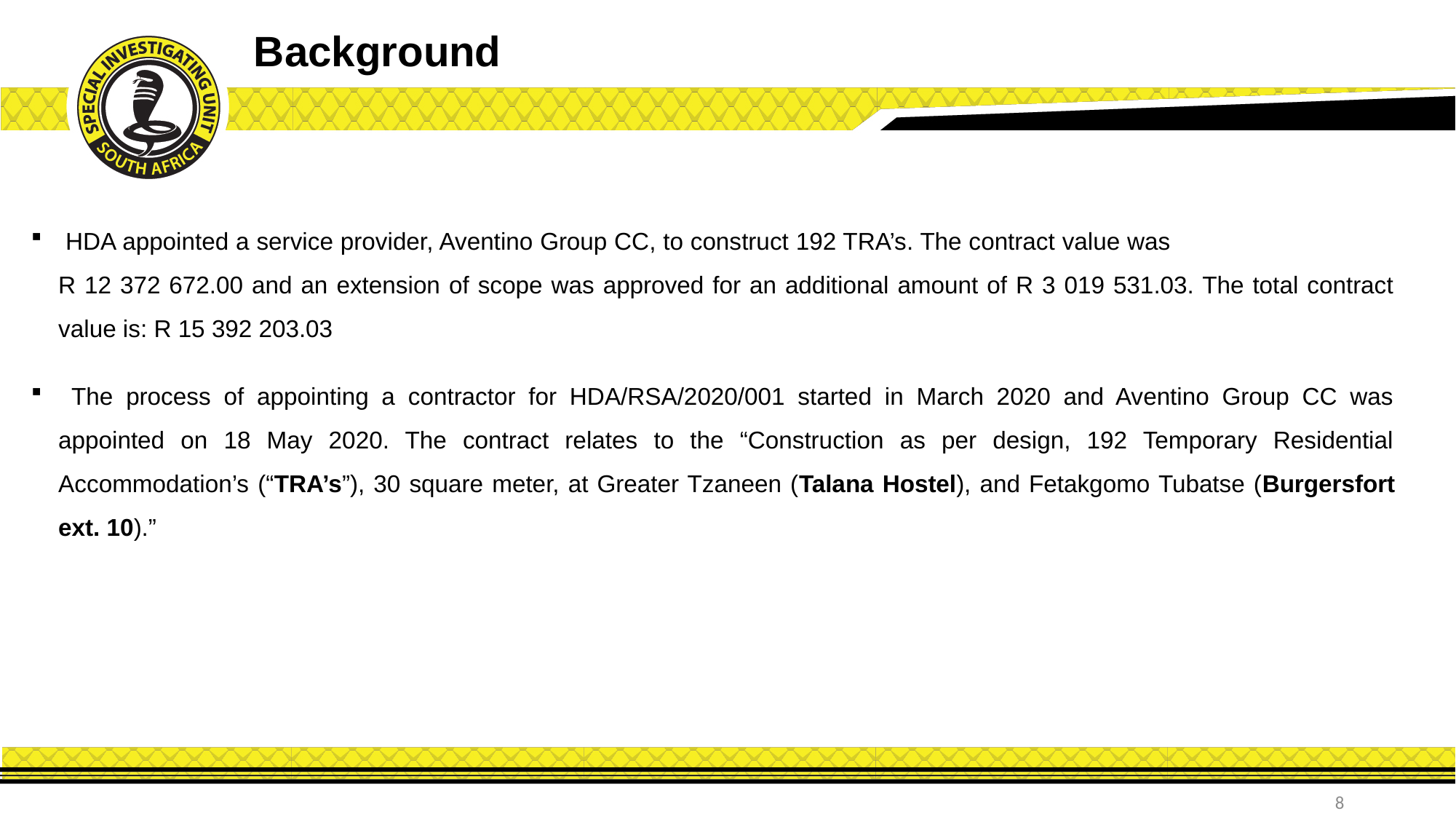

Background
 HDA appointed a service provider, Aventino Group CC, to construct 192 TRA’s. The contract value was                                R 12 372 672.00 and an extension of scope was approved for an additional amount of R 3 019 531.03. The total contract value is: R 15 392 203.03
 The process of appointing a contractor for HDA/RSA/2020/001 started in March 2020 and Aventino Group CC was appointed on 18 May 2020. The contract relates to the “Construction as per design, 192 Temporary Residential Accommodation’s (“TRA’s”), 30 square meter, at Greater Tzaneen (Talana Hostel), and Fetakgomo Tubatse (Burgersfort ext. 10).”

8